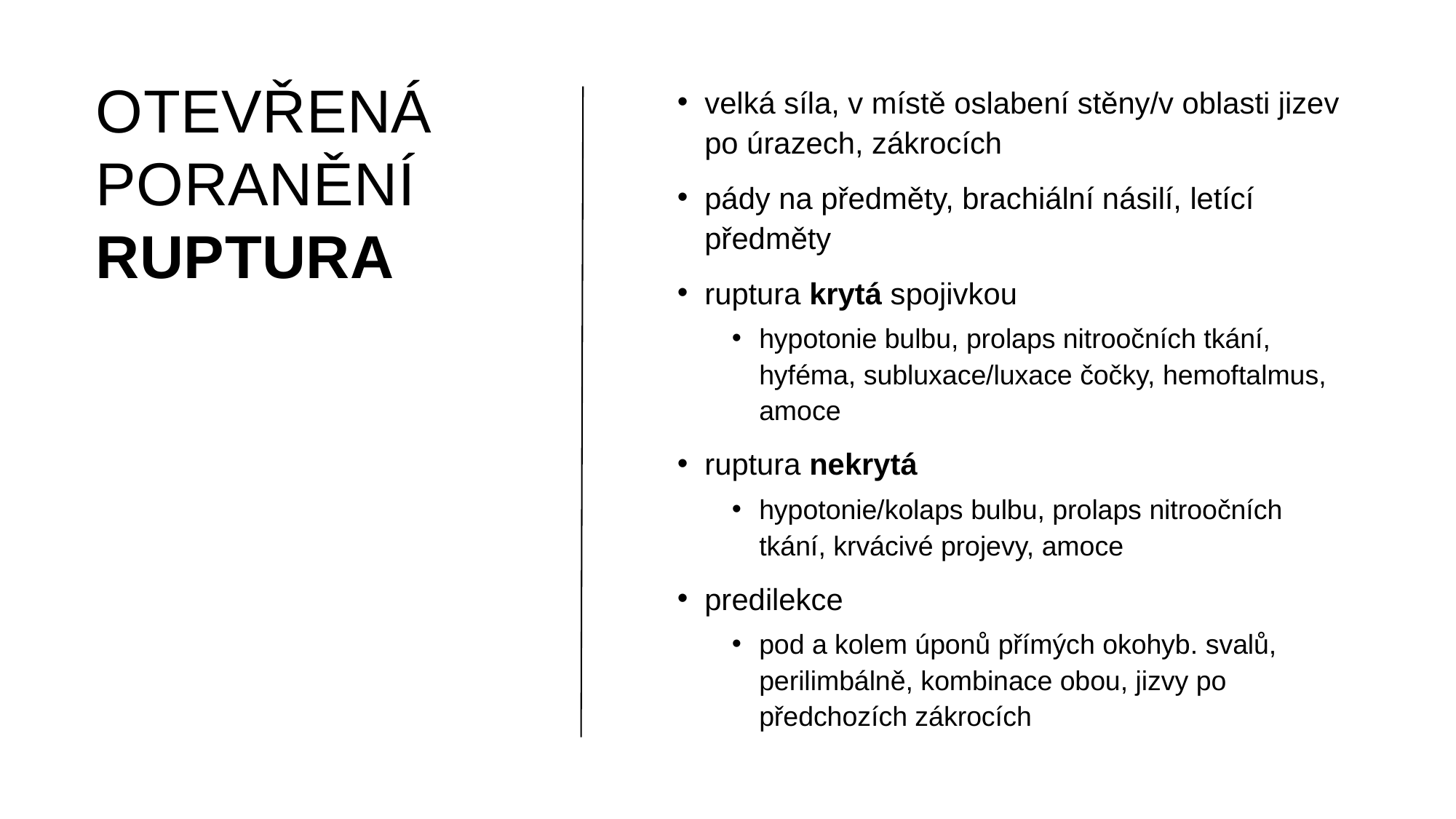

# otevřená poranění ruptura
velká síla, v místě oslabení stěny/v oblasti jizev po úrazech, zákrocích
pády na předměty, brachiální násilí, letící předměty
ruptura krytá spojivkou
hypotonie bulbu, prolaps nitroočních tkání, hyféma, subluxace/luxace čočky, hemoftalmus, amoce
ruptura nekrytá
hypotonie/kolaps bulbu, prolaps nitroočních tkání, krvácivé projevy, amoce
predilekce
pod a kolem úponů přímých okohyb. svalů, perilimbálně, kombinace obou, jizvy po předchozích zákrocích